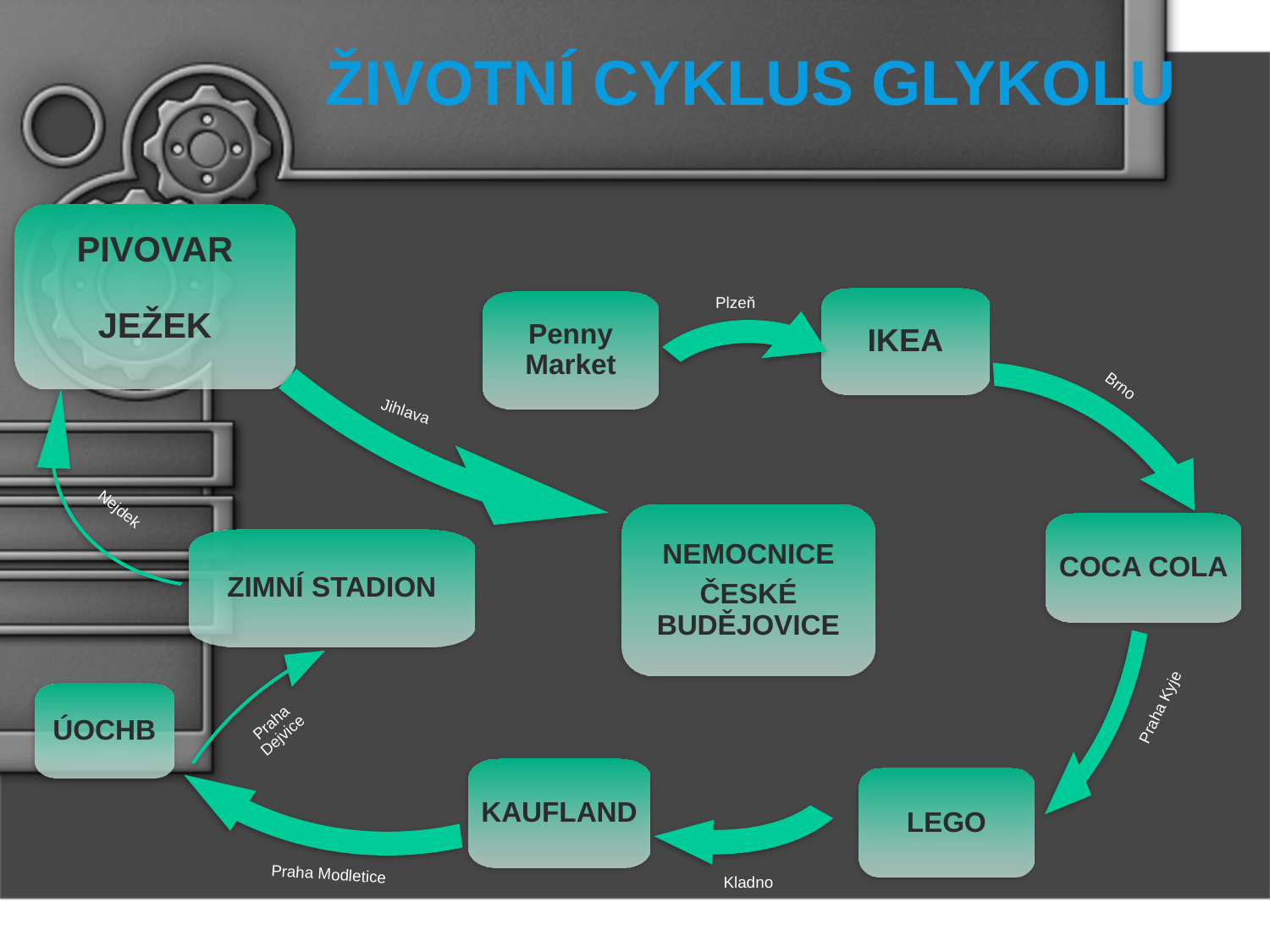

PIVOVAR

JEŽEK

IKEA
Penny Market

NEMOCNICE
ČESKÉ BUDĚJOVICE
COCA COLA
KAUFLAND
LEGO

Plzeň
Brno

Nejdek
ZIMNÍ STADION

ÚOCHB
Praha Kyje
Praha Dejvice
Praha Modletice
Kladno
ŽIVOTNÍ CYKLUS glykolu
Jihlava